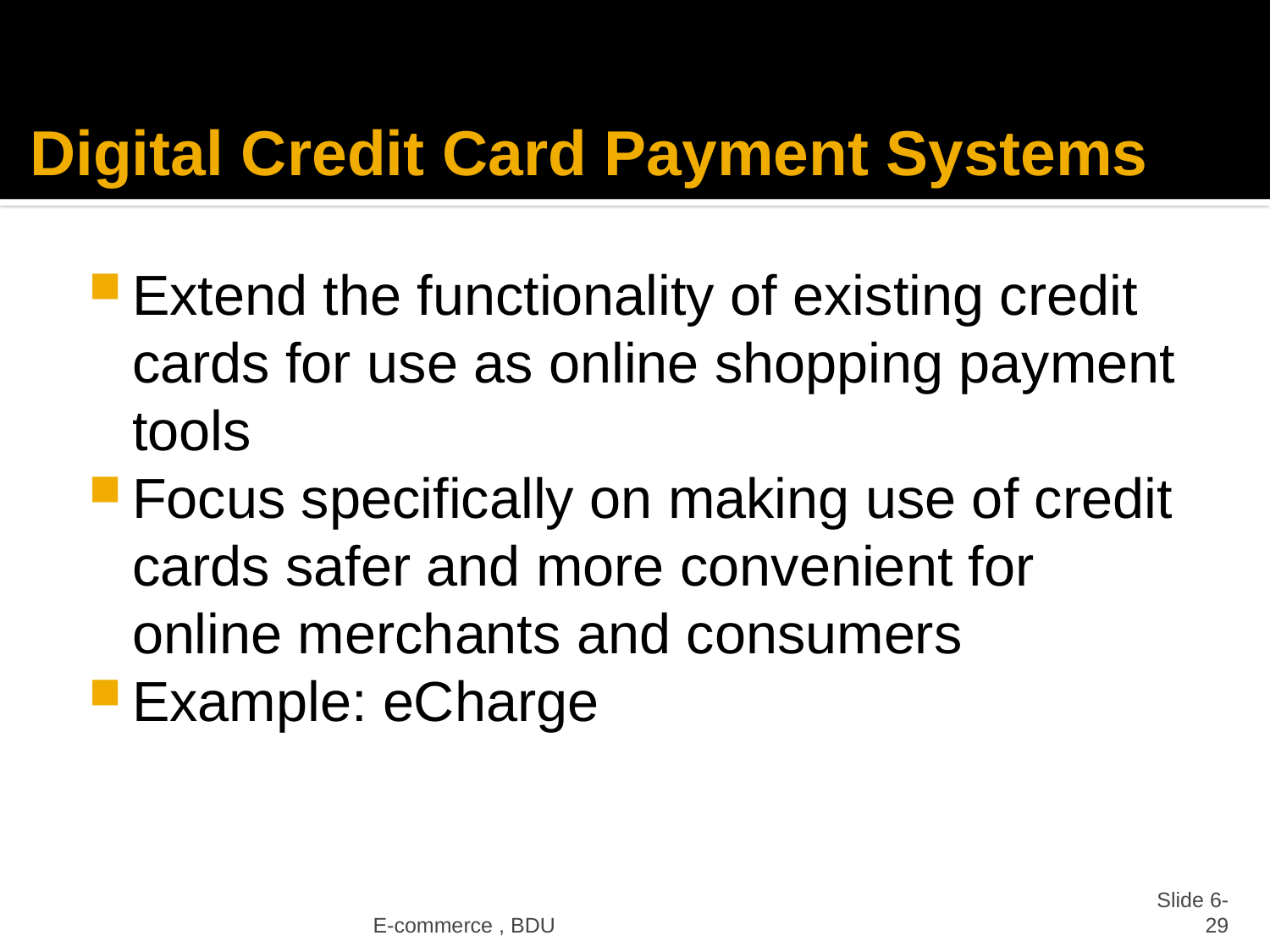

# Digital Credit Card Payment Systems
Extend the functionality of existing credit cards for use as online shopping payment tools
Focus specifically on making use of credit cards safer and more convenient for online merchants and consumers
Example: eCharge
E-commerce , BDU
Slide 6-29